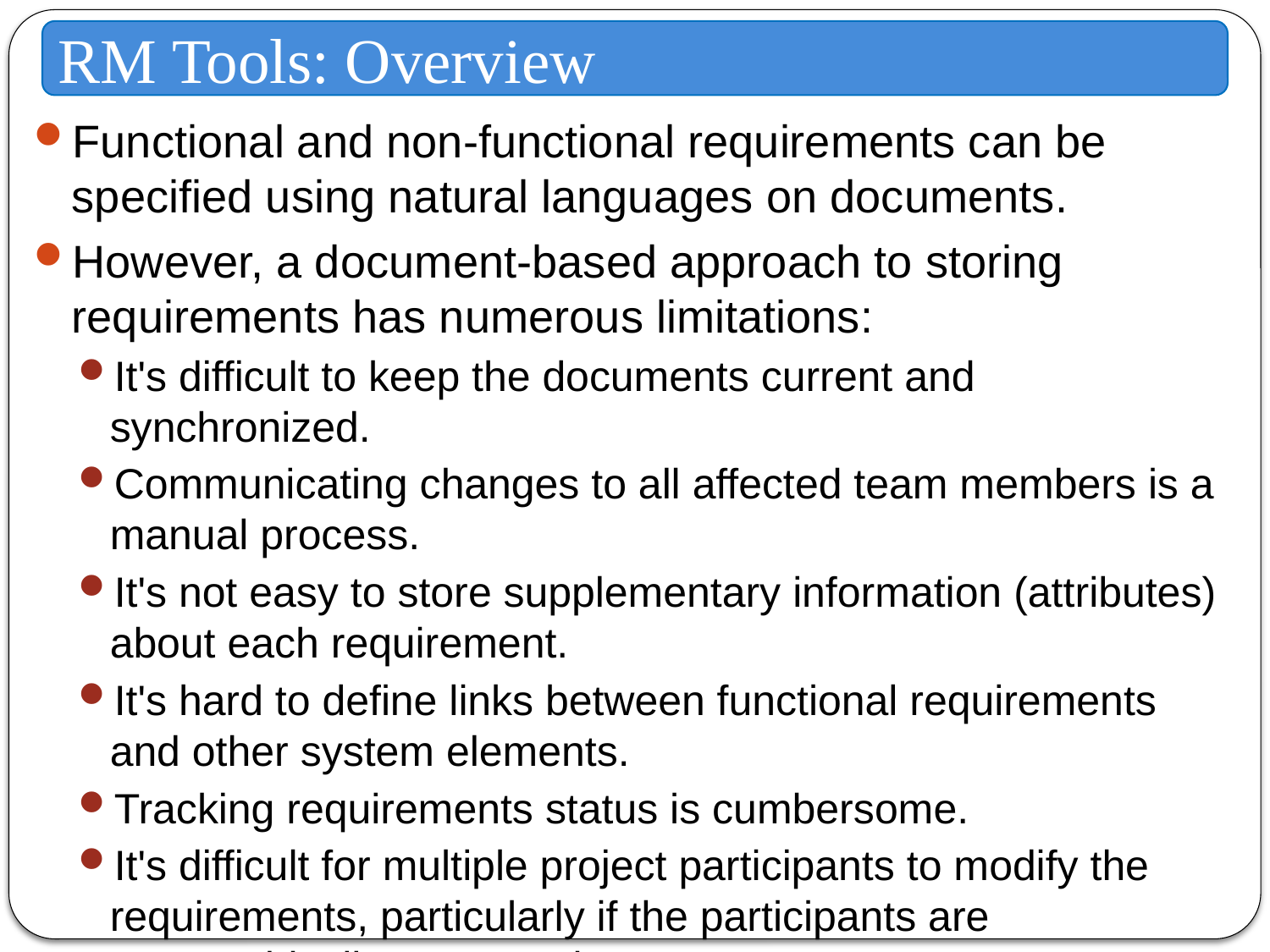

RM Tools: Overview
Functional and non-functional requirements can be specified using natural languages on documents.
However, a document-based approach to storing requirements has numerous limitations:
It's difficult to keep the documents current and synchronized.
Communicating changes to all affected team members is a manual process.
It's not easy to store supplementary information (attributes) about each requirement.
It's hard to define links between functional requirements and other system elements.
Tracking requirements status is cumbersome.
It's difficult for multiple project participants to modify the requirements, particularly if the participants are geographically separated.